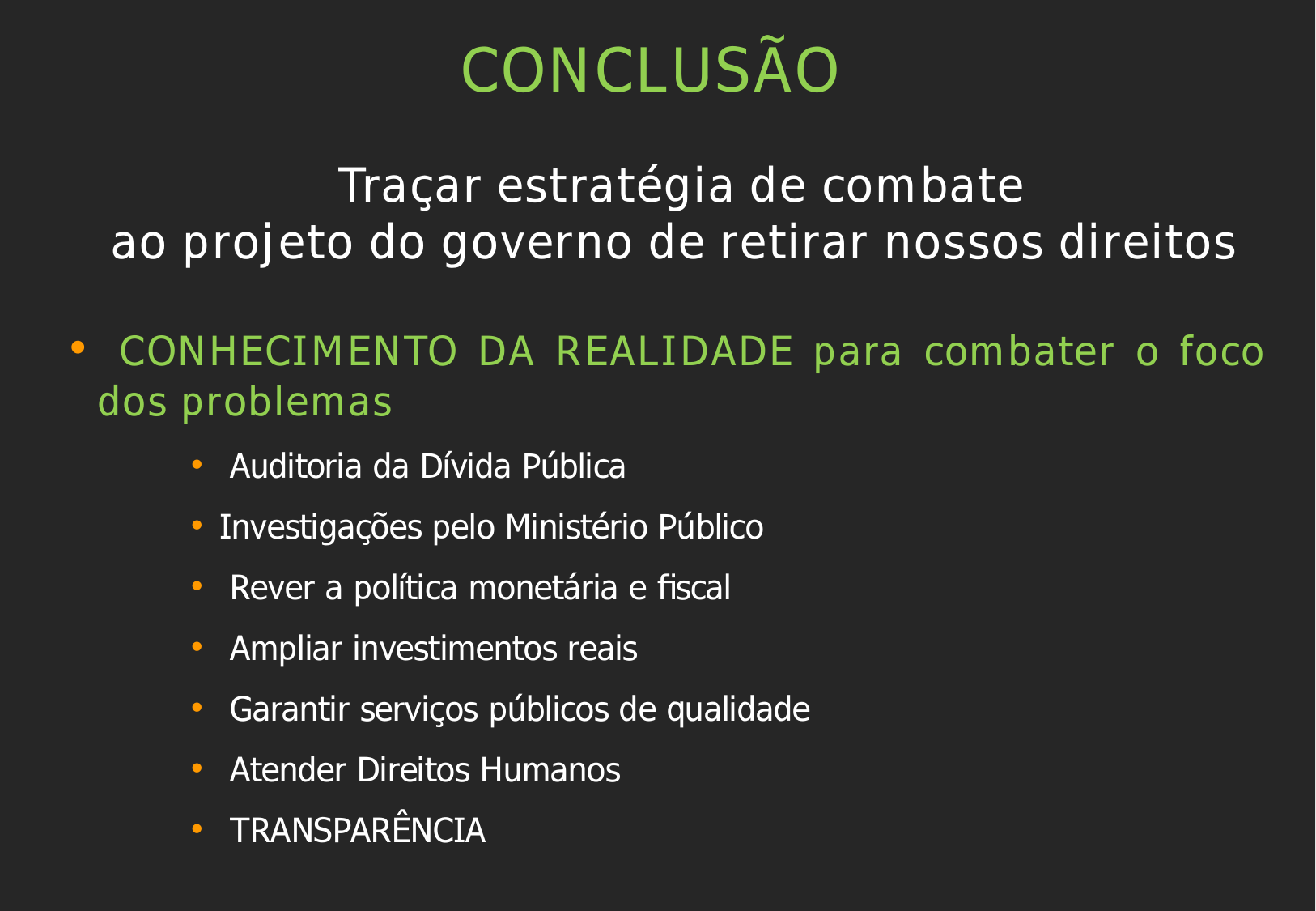

CONCLUSÃO
Traçar estratégia de combate
ao projeto do governo de retirar nossos direitos
 CONHECIMENTO DA REALIDADE para combater o foco dos problemas
 Auditoria da Dívida Pública
Investigações pelo Ministério Público
 Rever a política monetária e fiscal
 Ampliar investimentos reais
 Garantir serviços públicos de qualidade
 Atender Direitos Humanos
 TRANSPARÊNCIA